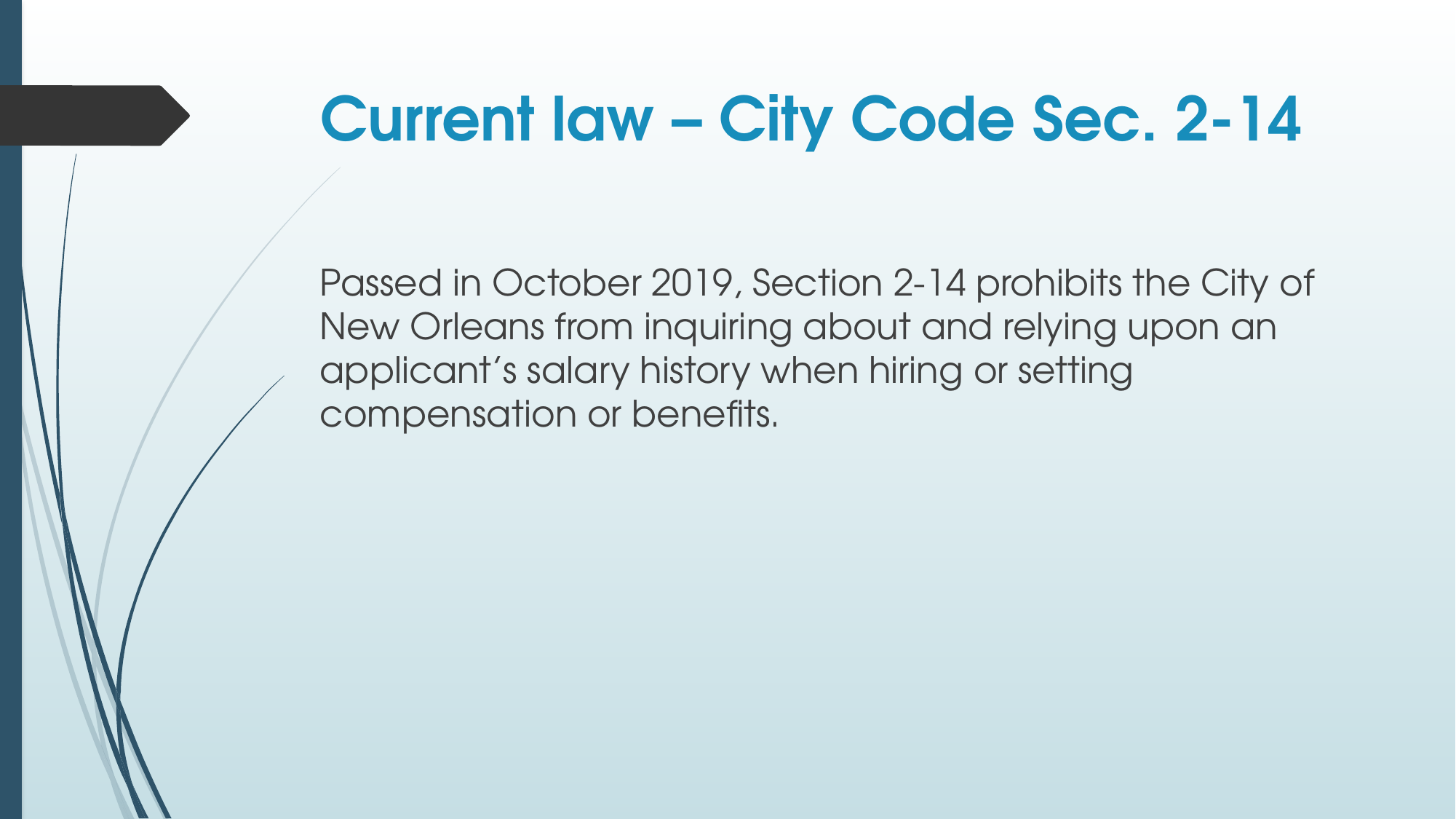

# Current law – City Code Sec. 2-14
Passed in October 2019, Section 2-14 prohibits the City of New Orleans from inquiring about and relying upon an applicant’s salary history when hiring or setting compensation or benefits.